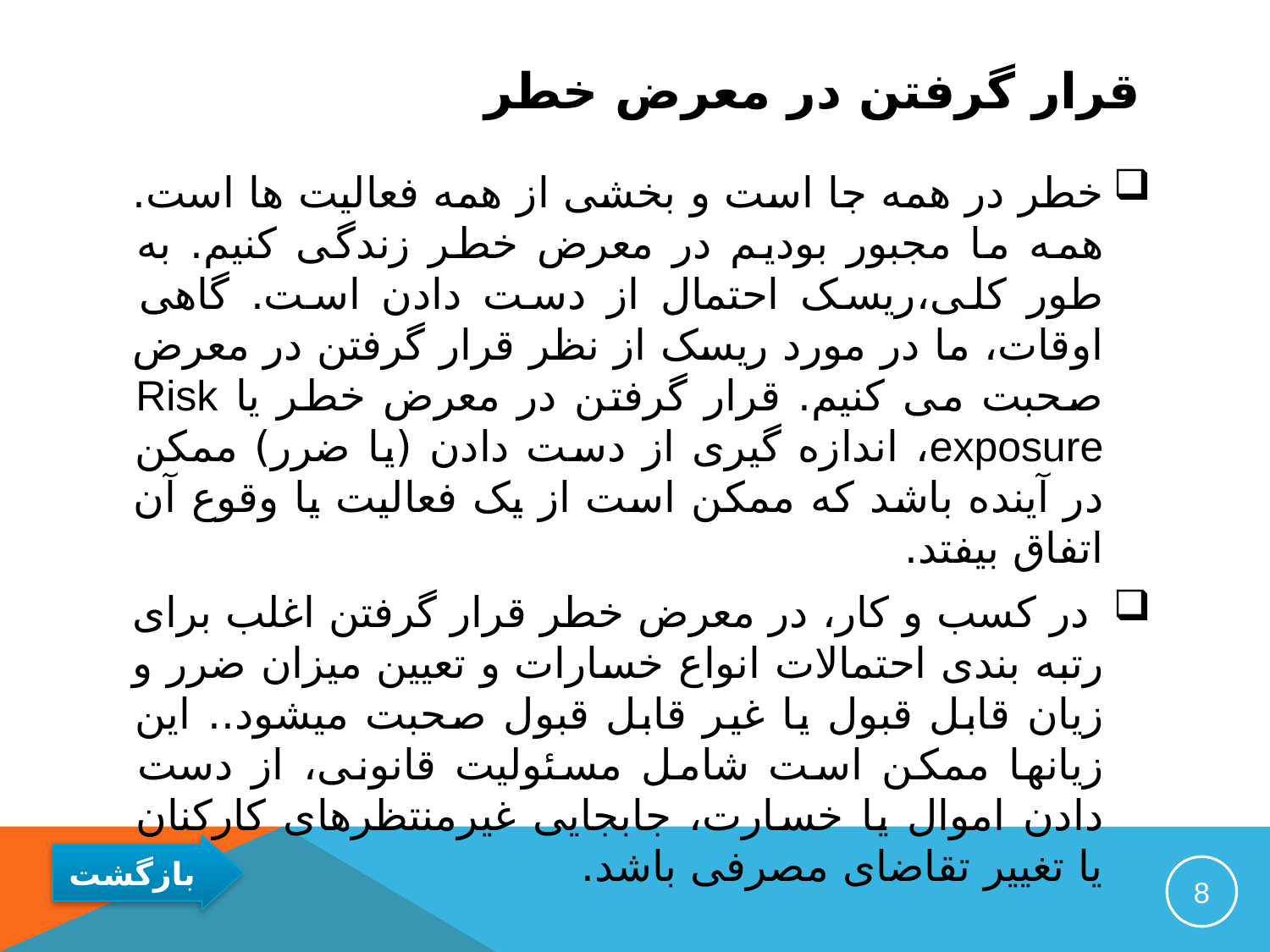

# قرار گرفتن در معرض خطر
خطر در همه جا است و بخشی از همه فعالیت ها است. همه ما مجبور بودیم در معرض خطر زندگی کنیم. به طور کلی،ریسک احتمال از دست دادن است. گاهی اوقات، ما در مورد ریسک از نظر قرار گرفتن در معرض صحبت می کنیم. قرار گرفتن در معرض خطر یا Risk exposure، اندازه گیری از دست دادن (یا ضرر) ممکن در آینده باشد که ممکن است از یک فعالیت یا وقوع آن اتفاق بیفتد.
 در کسب و کار، در معرض خطر قرار گرفتن اغلب برای رتبه بندی احتمالات انواع خسارات و تعیین میزان ضرر و زیان قابل قبول یا غیر قابل قبول صحبت میشود.. این زیانها ممکن است شامل مسئولیت قانونی، از دست دادن اموال یا خسارت، جابجایی غیرمنتظرهای کارکنان یا تغییر تقاضای مصرفی باشد.
8